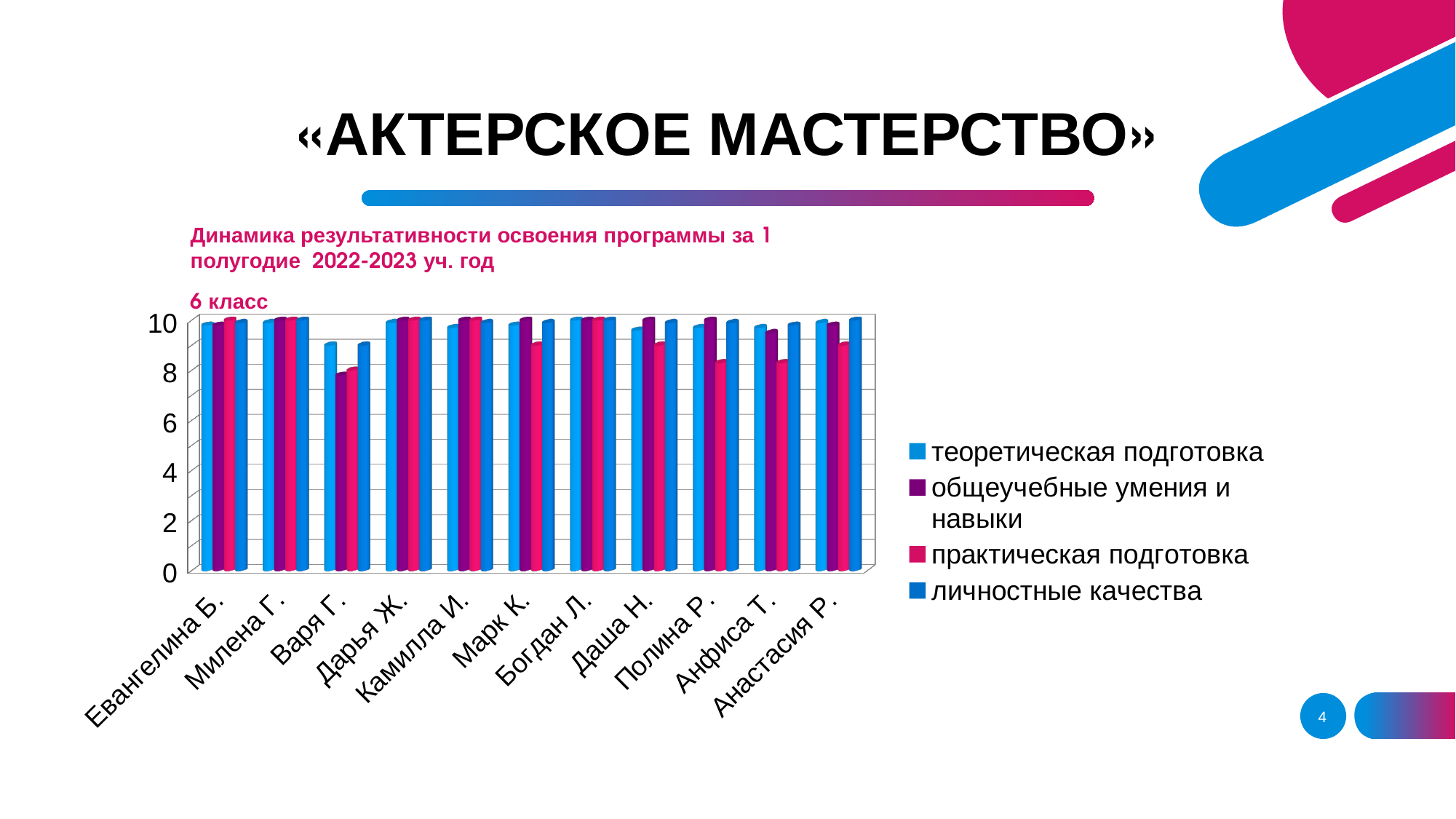

# «АКТЕРСКОЕ МАСТЕРСТВО»
Динамика результативности освоения программы за 1 полугодие  2022-2023 уч. год
6 класс

[unsupported chart]

4